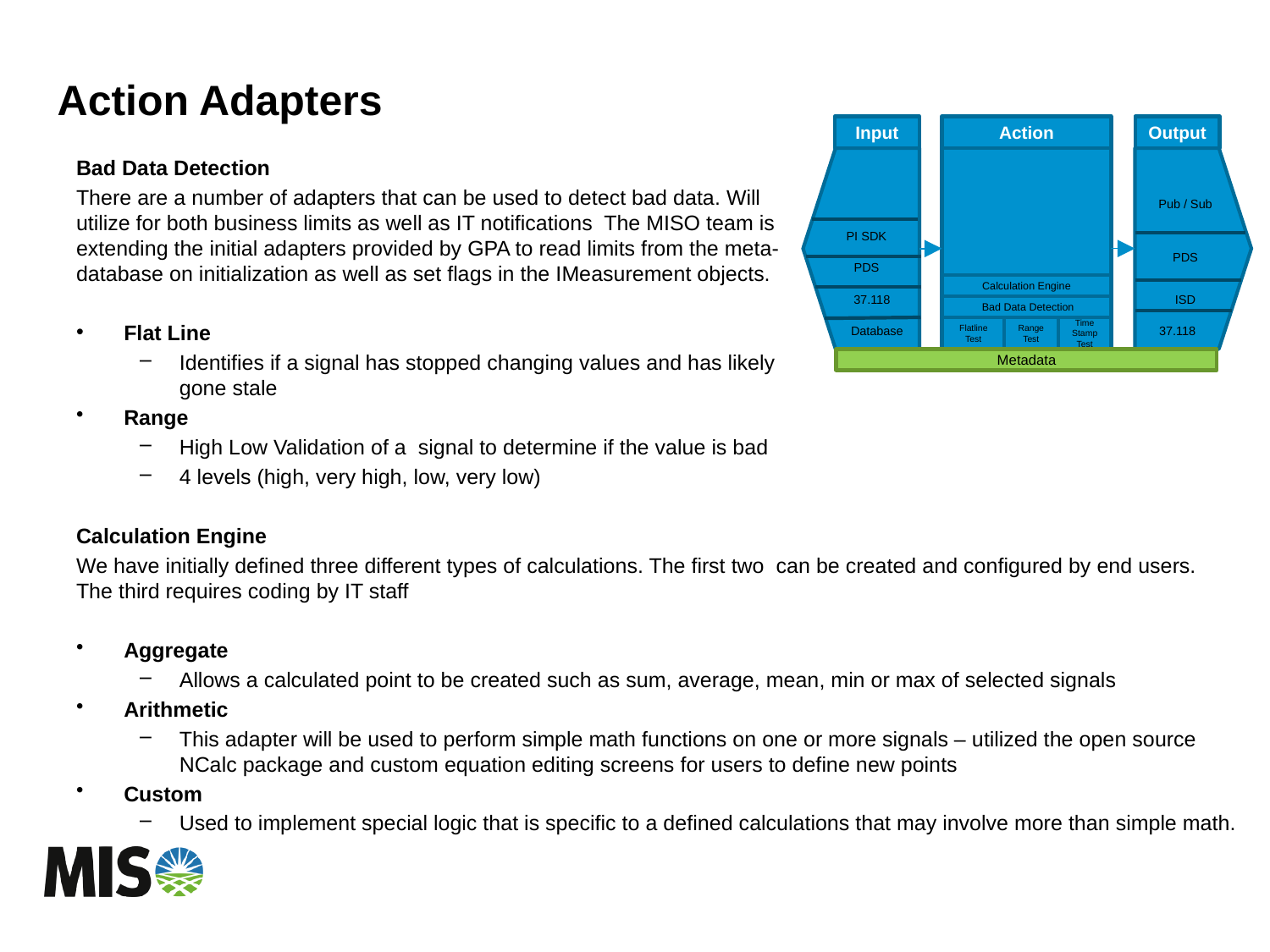

# Action Adapters
Input
Action
Output
Bad Data Detection
There are a number of adapters that can be used to detect bad data. Will utilize for both business limits as well as IT notifications  The MISO team is extending the initial adapters provided by GPA to read limits from the meta-database on initialization as well as set flags in the IMeasurement objects.

Flat Line
Identifies if a signal has stopped changing values and has likely gone stale

Pub / Sub
PI SDK
PDS
PDS
Calculation Engine
37.118
ISD
 Bad Data Detection
Database
Flatline Test
Range Test
37.118
Time Stamp Test
Metadata
Range
High Low Validation of a  signal to determine if the value is bad
4 levels (high, very high, low, very low)

Calculation Engine
We have initially defined three different types of calculations. The first two  can be created and configured by end users.  The third requires coding by IT staff

Aggregate
Allows a calculated point to be created such as sum, average, mean, min or max of selected signals
Arithmetic
This adapter will be used to perform simple math functions on one or more signals – utilized the open source NCalc package and custom equation editing screens for users to define new points
Custom
Used to implement special logic that is specific to a defined calculations that may involve more than simple math.